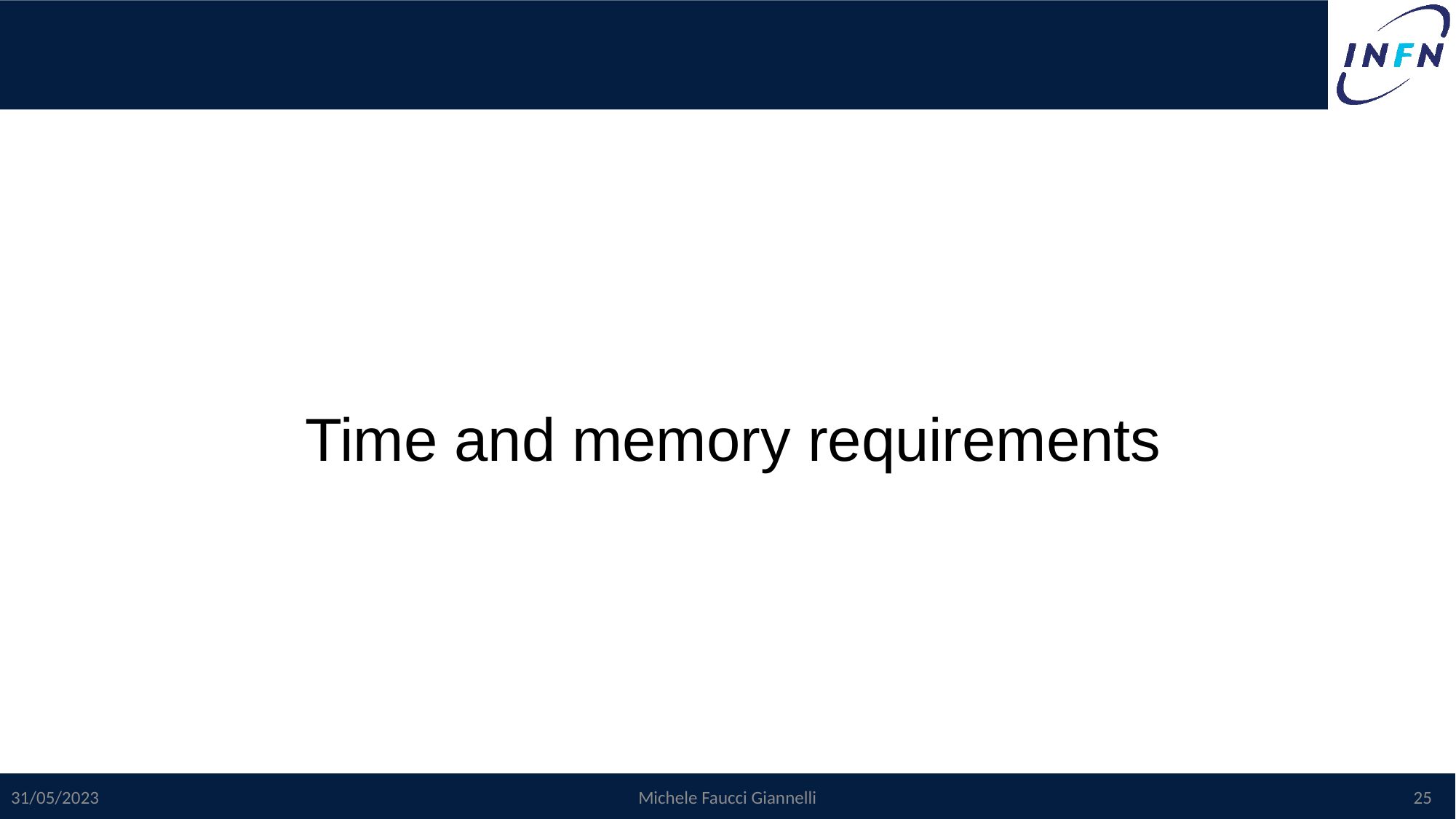

Time and memory requirements
#
31/05/2023
Michele Faucci Giannelli
25